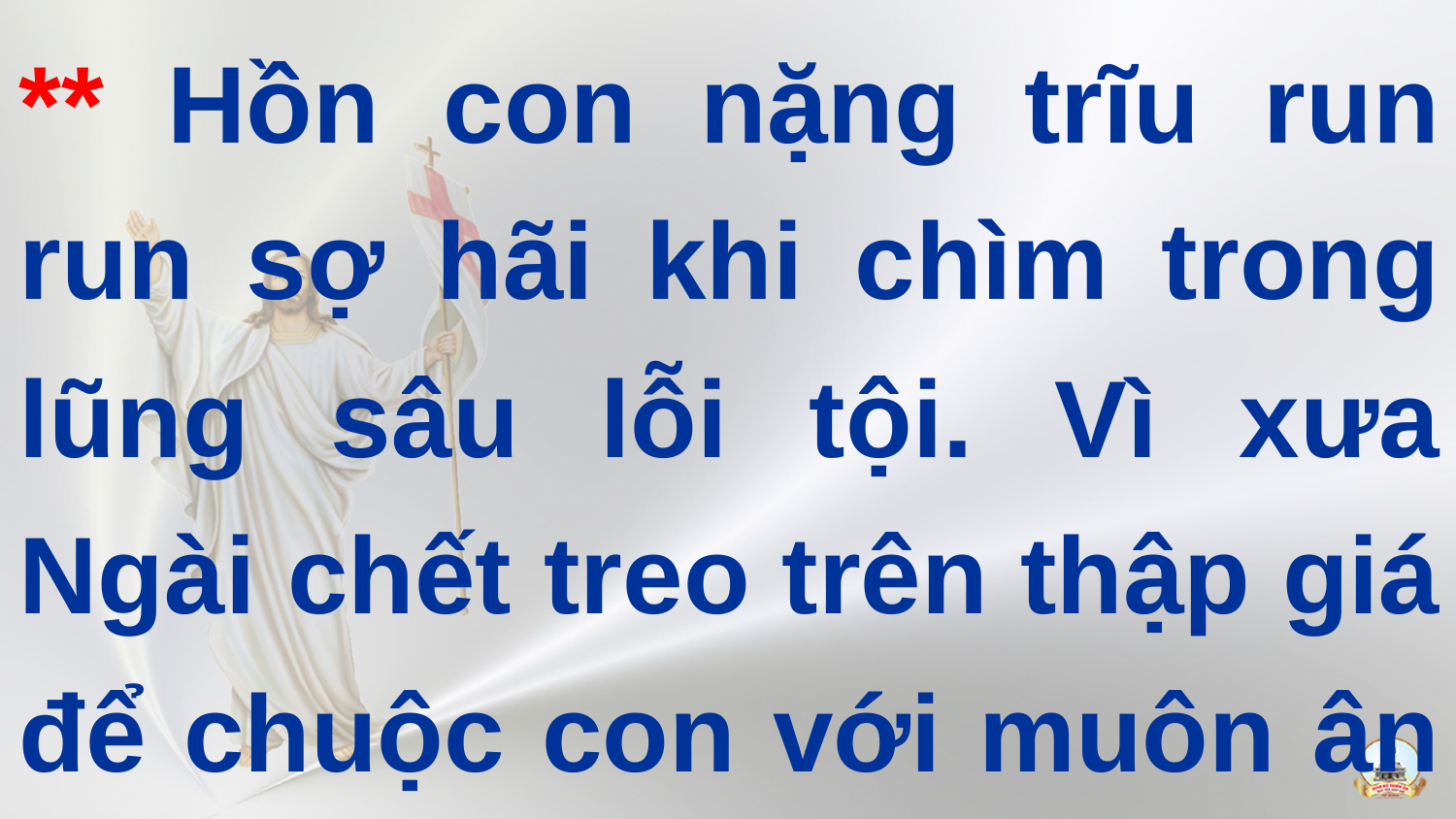

** Hồn con nặng trĩu run run sợ hãi khi chìm trong lũng sâu lỗi tội. Vì xưa Ngài chết treo trên thập giá để chuộc con với muôn ân tình.